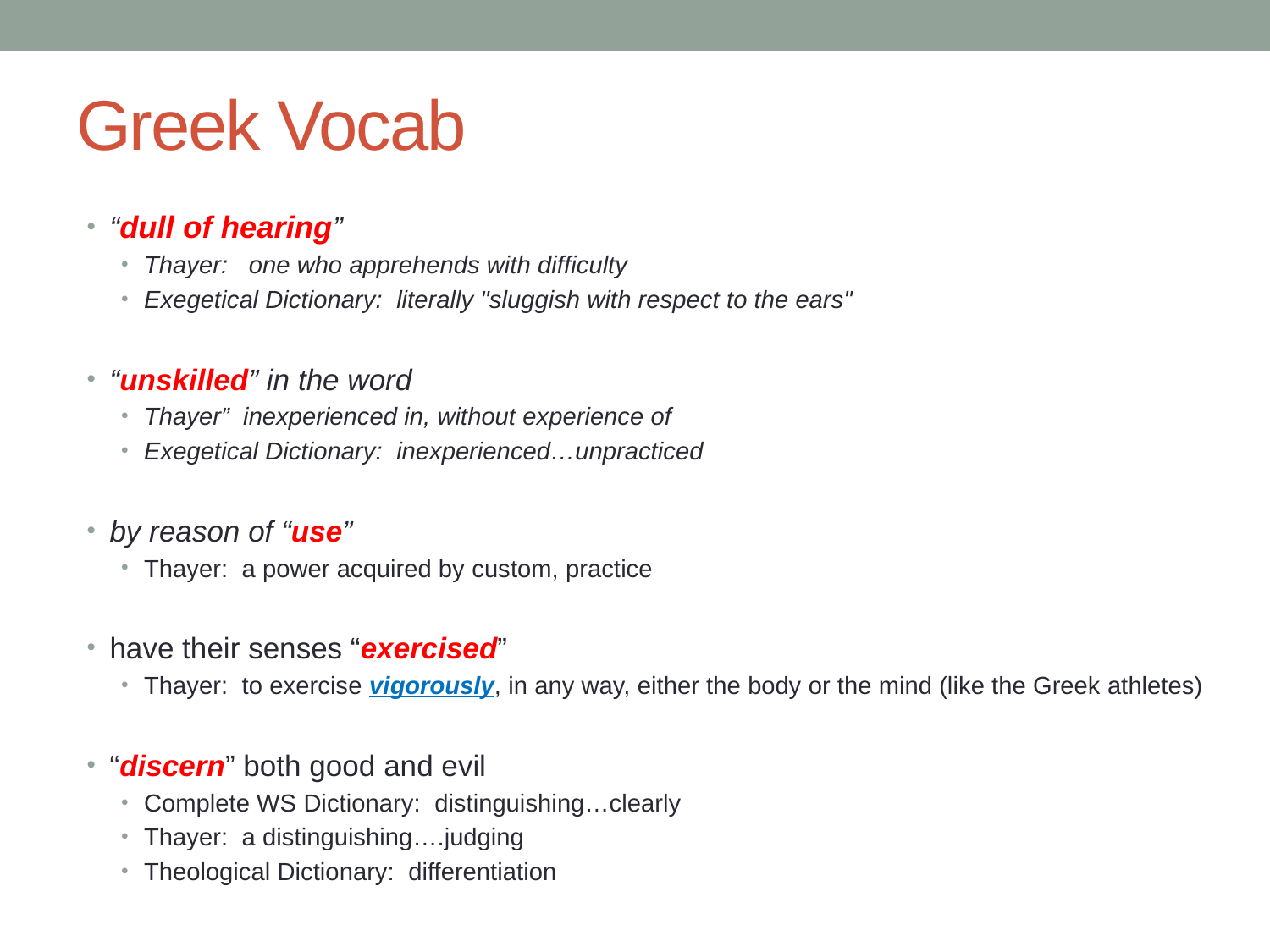

# Greek Vocab
“dull of hearing”
Thayer:   one who apprehends with difficulty
Exegetical Dictionary:  literally "sluggish with respect to the ears"

“unskilled” in the word
Thayer”  inexperienced in, without experience of
Exegetical Dictionary:  inexperienced…unpracticed

by reason of “use”
Thayer:  a power acquired by custom, practice

have their senses “exercised”
Thayer:  to exercise vigorously, in any way, either the body or the mind (like the Greek athletes)

“discern” both good and evil
Complete WS Dictionary:  distinguishing…clearly
Thayer:  a distinguishing….judging
Theological Dictionary:  differentiation